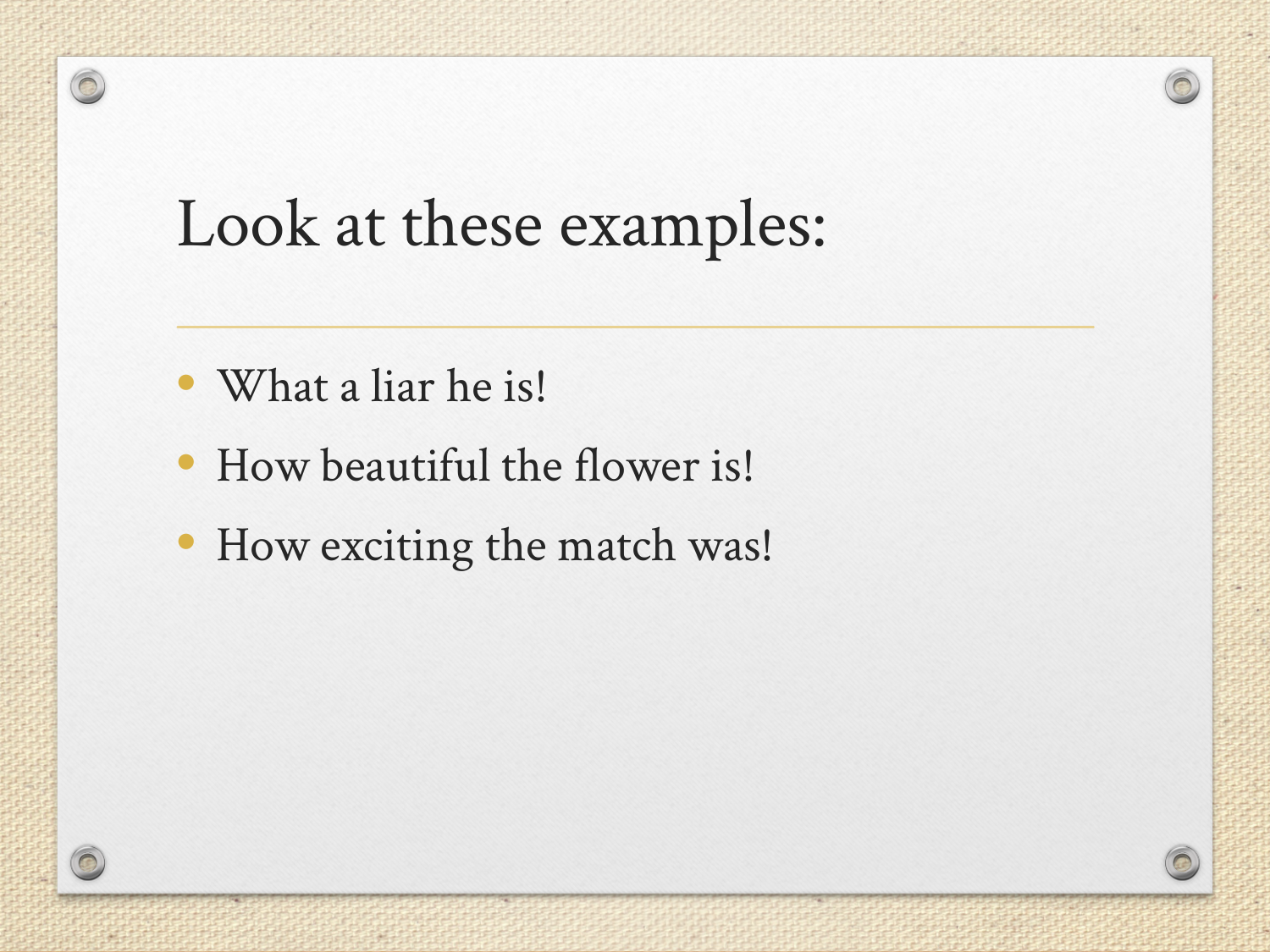

# Look at these examples:
What a liar he is!
How beautiful the flower is!
How exciting the match was!